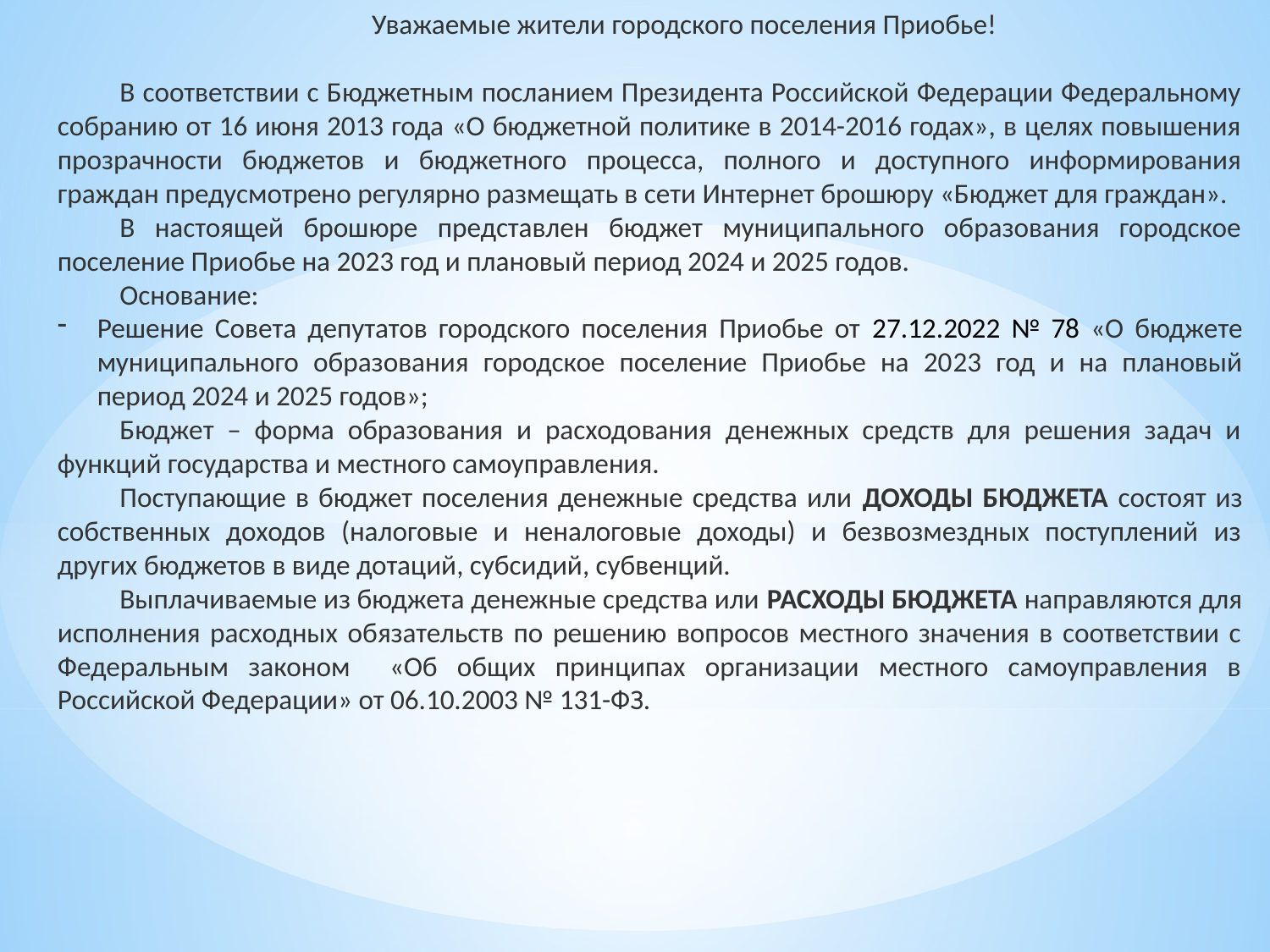

Уважаемые жители городского поселения Приобье!

В соответствии с Бюджетным посланием Президента Российской Федерации Федеральному собранию от 16 июня 2013 года «О бюджетной политике в 2014-2016 годах», в целях повышения прозрачности бюджетов и бюджетного процесса, полного и доступного информирования граждан предусмотрено регулярно размещать в сети Интернет брошюру «Бюджет для граждан».
В настоящей брошюре представлен бюджет муниципального образования городское поселение Приобье на 2023 год и плановый период 2024 и 2025 годов.
Основание:
Решение Совета депутатов городского поселения Приобье от 27.12.2022 № 78 «О бюджете муниципального образования городское поселение Приобье на 2023 год и на плановый период 2024 и 2025 годов»;
Бюджет – форма образования и расходования денежных средств для решения задач и функций государства и местного самоуправления.
Поступающие в бюджет поселения денежные средства или ДОХОДЫ БЮДЖЕТА состоят из собственных доходов (налоговые и неналоговые доходы) и безвозмездных поступлений из других бюджетов в виде дотаций, субсидий, субвенций.
Выплачиваемые из бюджета денежные средства или РАСХОДЫ БЮДЖЕТА направляются для исполнения расходных обязательств по решению вопросов местного значения в соответствии с Федеральным законом  «Об общих принципах организации местного самоуправления в Российской Федерации» от 06.10.2003 № 131-ФЗ.